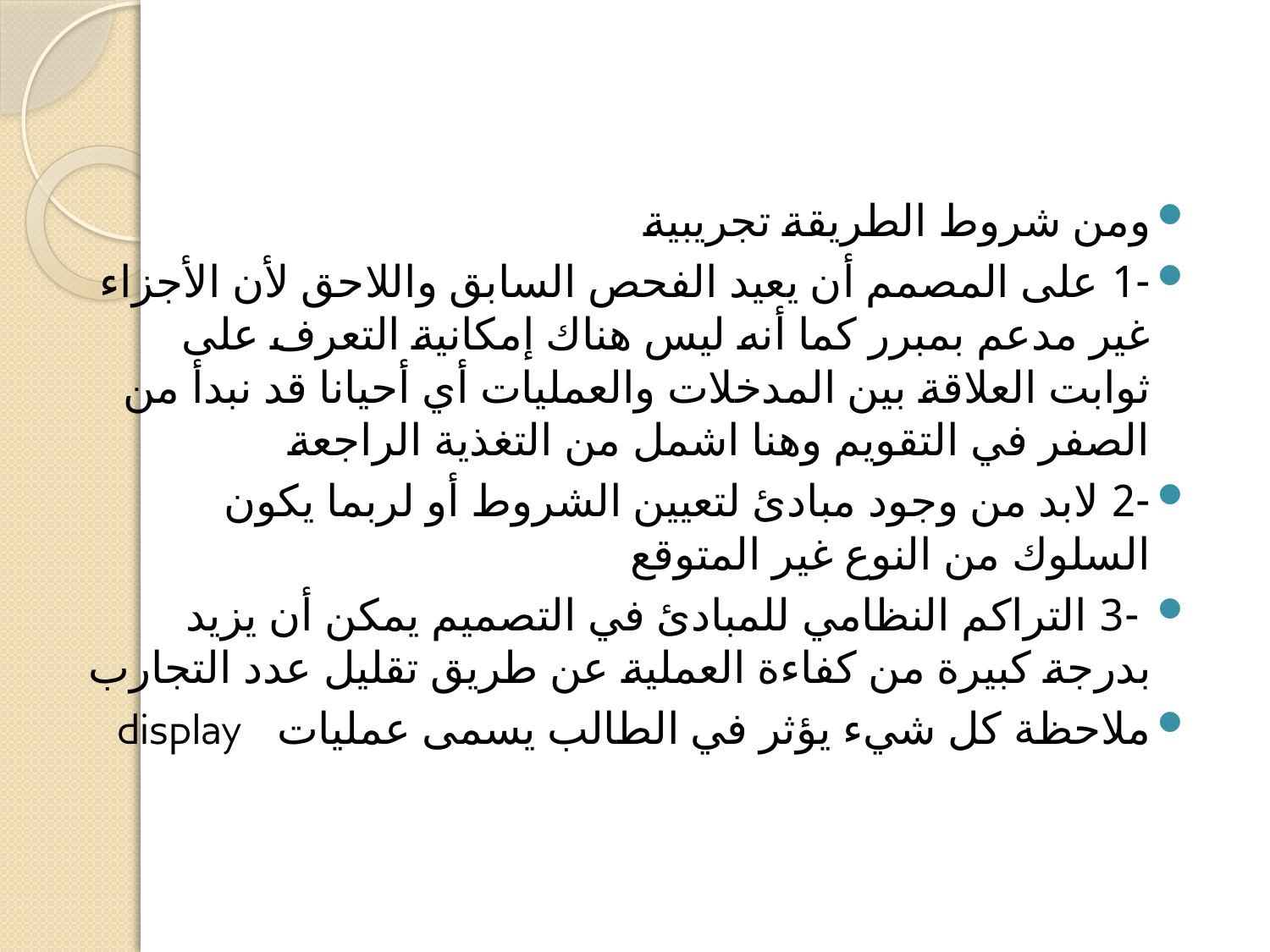

#
ومن شروط الطريقة تجريبية
-1 على المصمم أن يعيد الفحص السابق واللاحق لأن الأجزاء غير مدعم بمبرر كما أنه ليس هناك إمكانية التعرف على ‏ثوابت العلاقة بين المدخلات والعمليات أي أحيانا قد نبدأ من الصفر في التقويم وهنا اشمل من التغذية الراجعة
-2 لابد من وجود مبادئ لتعيين الشروط أو لربما يكون السلوك من النوع غير المتوقع
 -3 التراكم النظامي للمبادئ في التصميم يمكن أن يزيد‏ بدرجة كبيرة من كفاءة العملية عن طريق تقليل عدد التجارب
ملاحظة كل شيء يؤثر في الطالب يسمى عمليات   display